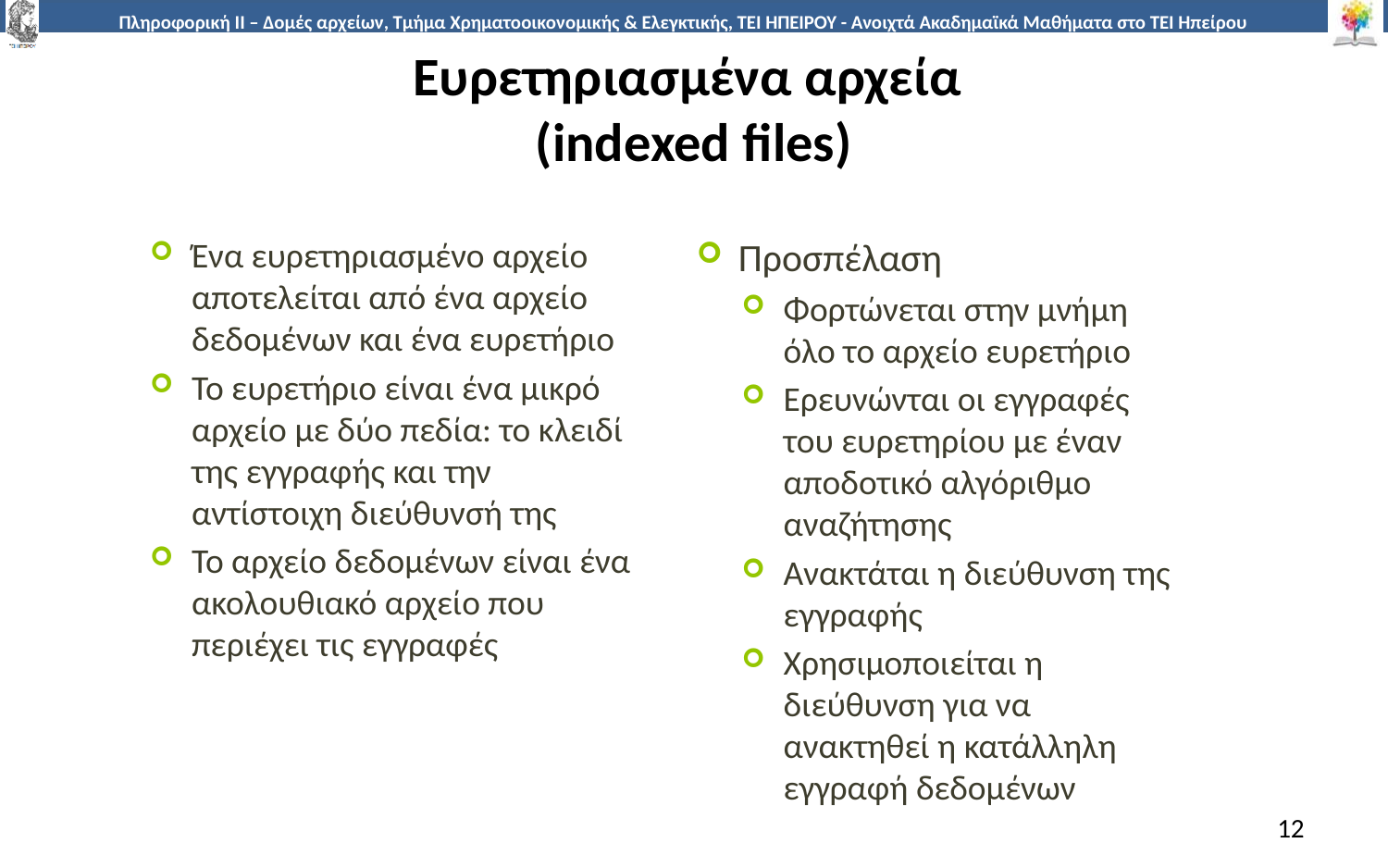

# Ευρετηριασμένα αρχεία (indexed files)
Προσπέλαση
Φορτώνεται στην μνήμη όλο το αρχείο ευρετήριο
Ερευνώνται οι εγγραφές του ευρετηρίου με έναν αποδοτικό αλγόριθμο αναζήτησης
Ανακτάται η διεύθυνση της εγγραφής
Χρησιμοποιείται η διεύθυνση για να ανακτηθεί η κατάλληλη εγγραφή δεδομένων

Ένα ευρετηριασμένο αρχείο αποτελείται από ένα αρχείο δεδομένων και ένα ευρετήριο
Το ευρετήριο είναι ένα μικρό αρχείο με δύο πεδία: το κλειδί της εγγραφής και την αντίστοιχη διεύθυνσή της
Το αρχείο δεδομένων είναι ένα ακολουθιακό αρχείο που περιέχει τις εγγραφές

12